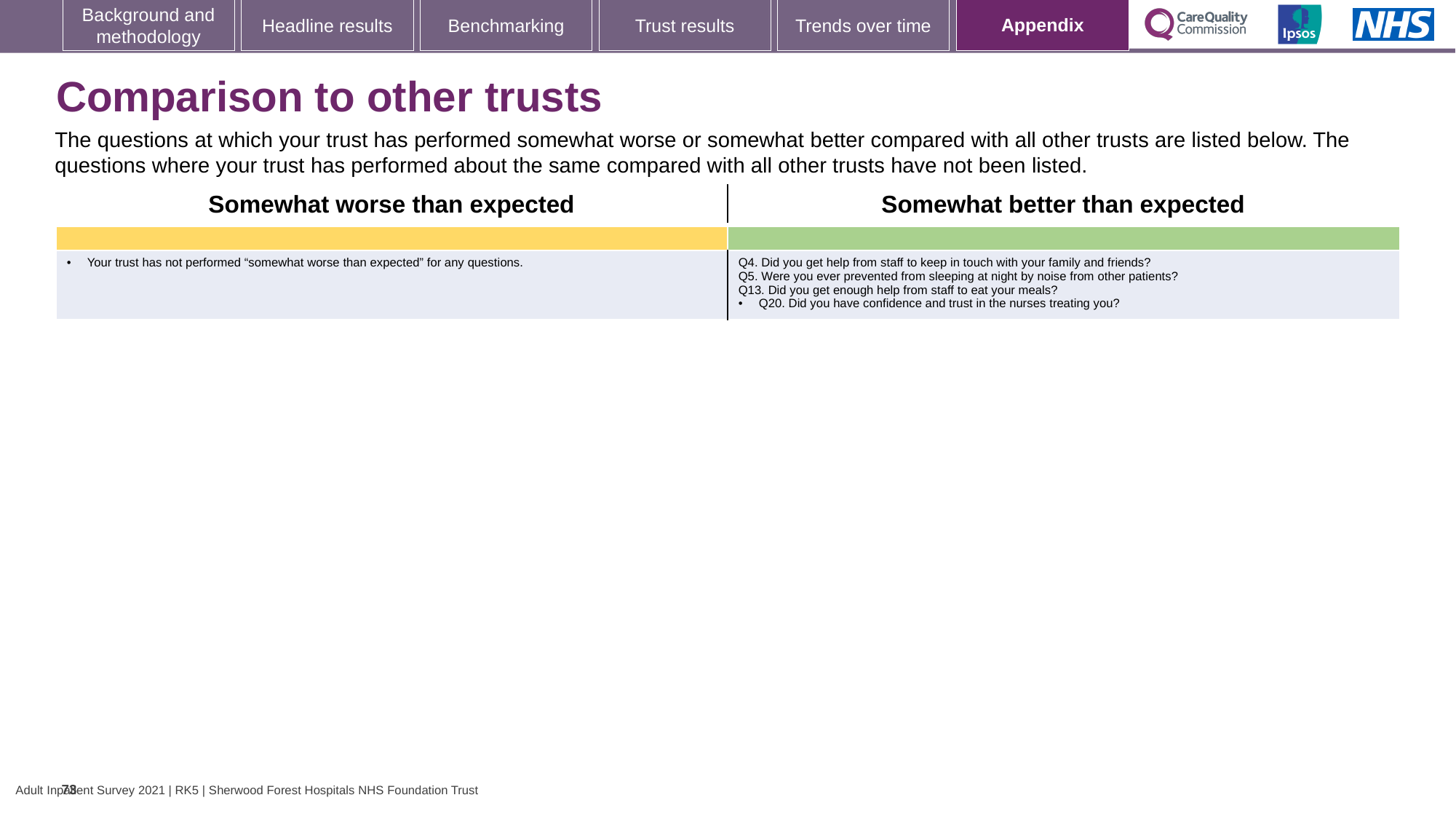

[unsupported chart]

# Comparison to other trusts
The questions at which your trust has performed somewhat worse or somewhat better compared with all other trusts are listed below. The questions where your trust has performed about the same compared with all other trusts have not been listed.
| Somewhat worse than expected | Somewhat better than expected |
| --- | --- |
|  |  |
| Your trust has not performed “somewhat worse than expected” for any questions. | Q4. Did you get help from staff to keep in touch with your family and friends? Q5. Were you ever prevented from sleeping at night by noise from other patients? Q13. Did you get enough help from staff to eat your meals? Q20. Did you have confidence and trust in the nurses treating you? |
73